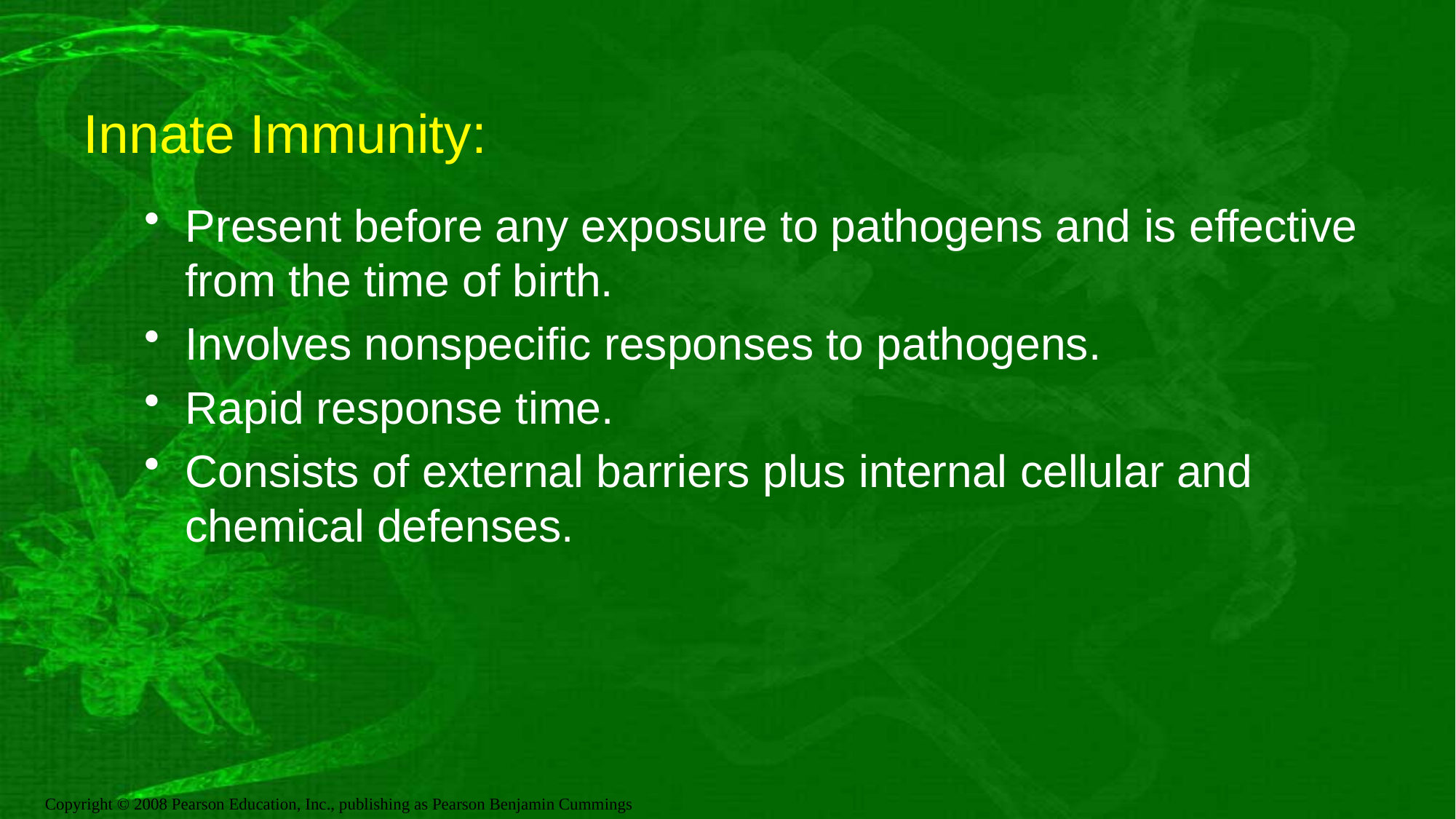

# Innate Immunity:
Present before any exposure to pathogens and is effective from the time of birth.
Involves nonspecific responses to pathogens.
Rapid response time.
Consists of external barriers plus internal cellular and chemical defenses.